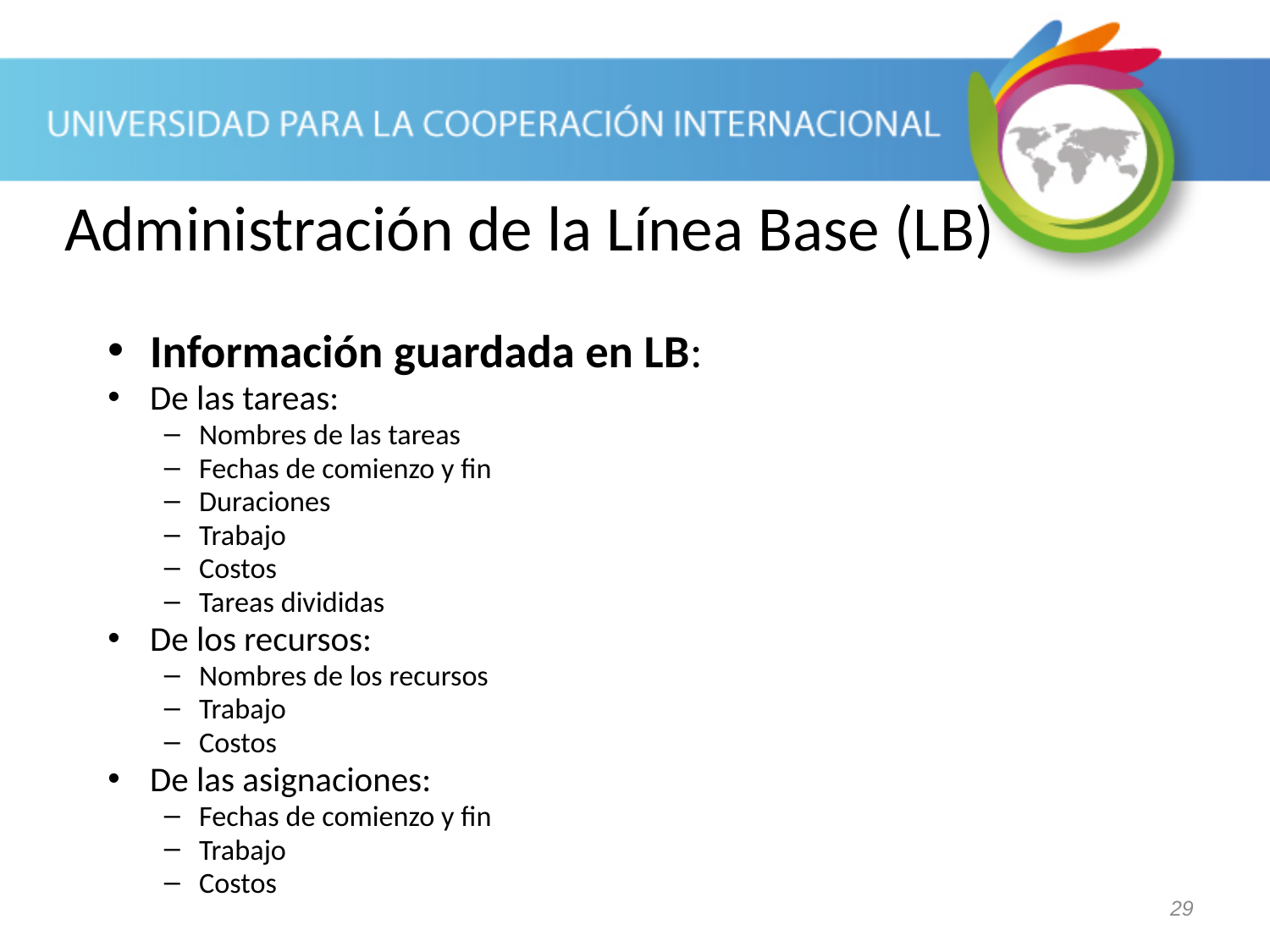

# Administración de la Línea Base (LB)
Información guardada en LB:
De las tareas:
Nombres de las tareas
Fechas de comienzo y fin
Duraciones
Trabajo
Costos
Tareas divididas
De los recursos:
Nombres de los recursos
Trabajo
Costos
De las asignaciones:
Fechas de comienzo y fin
Trabajo
Costos
29